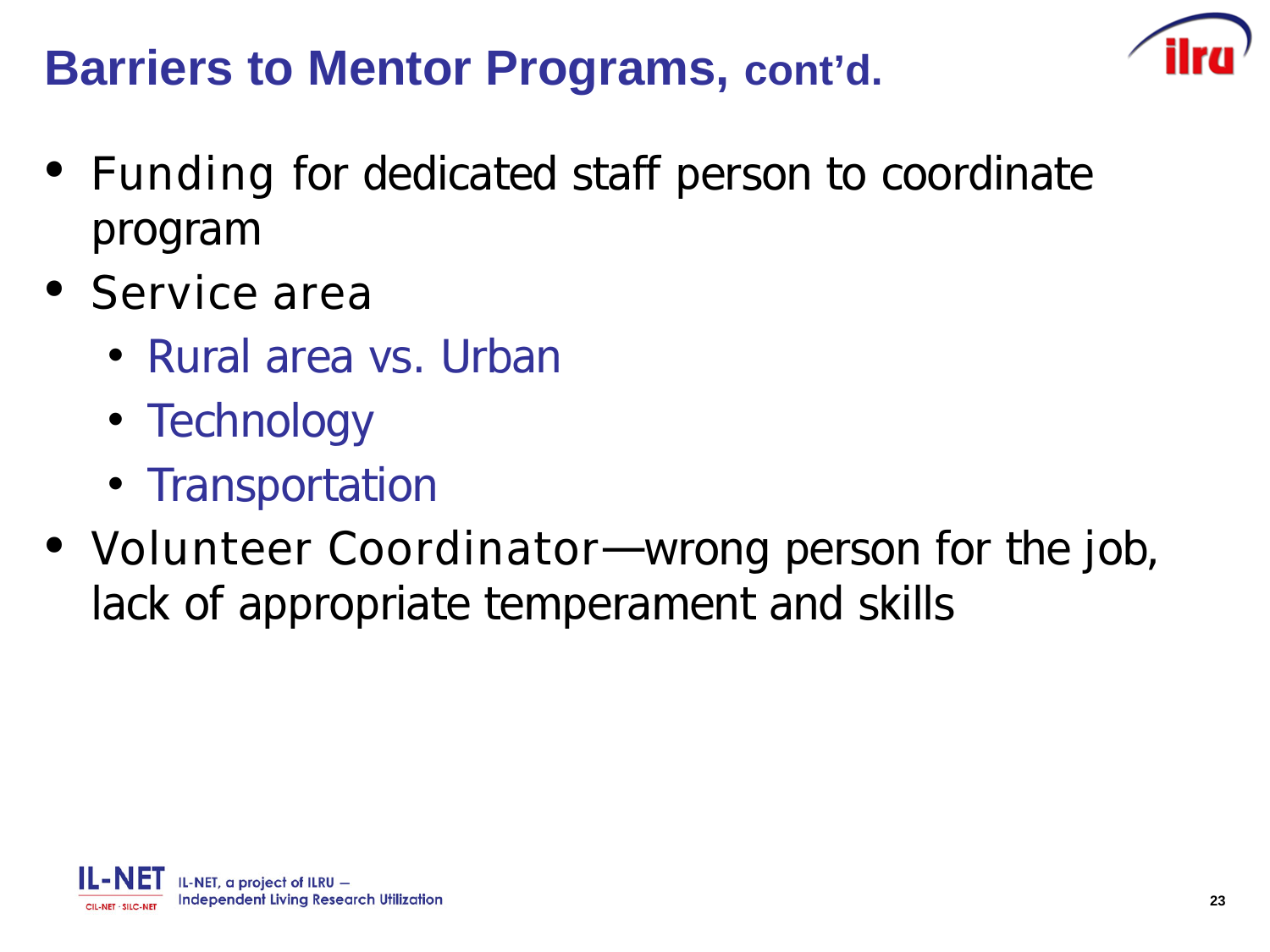

# Barriers to Mentor Programs, cont’d.
Funding for dedicated staff person to coordinate program
Service area
Rural area vs. Urban
Technology
Transportation
Volunteer Coordinator—wrong person for the job, lack of appropriate temperament and skills